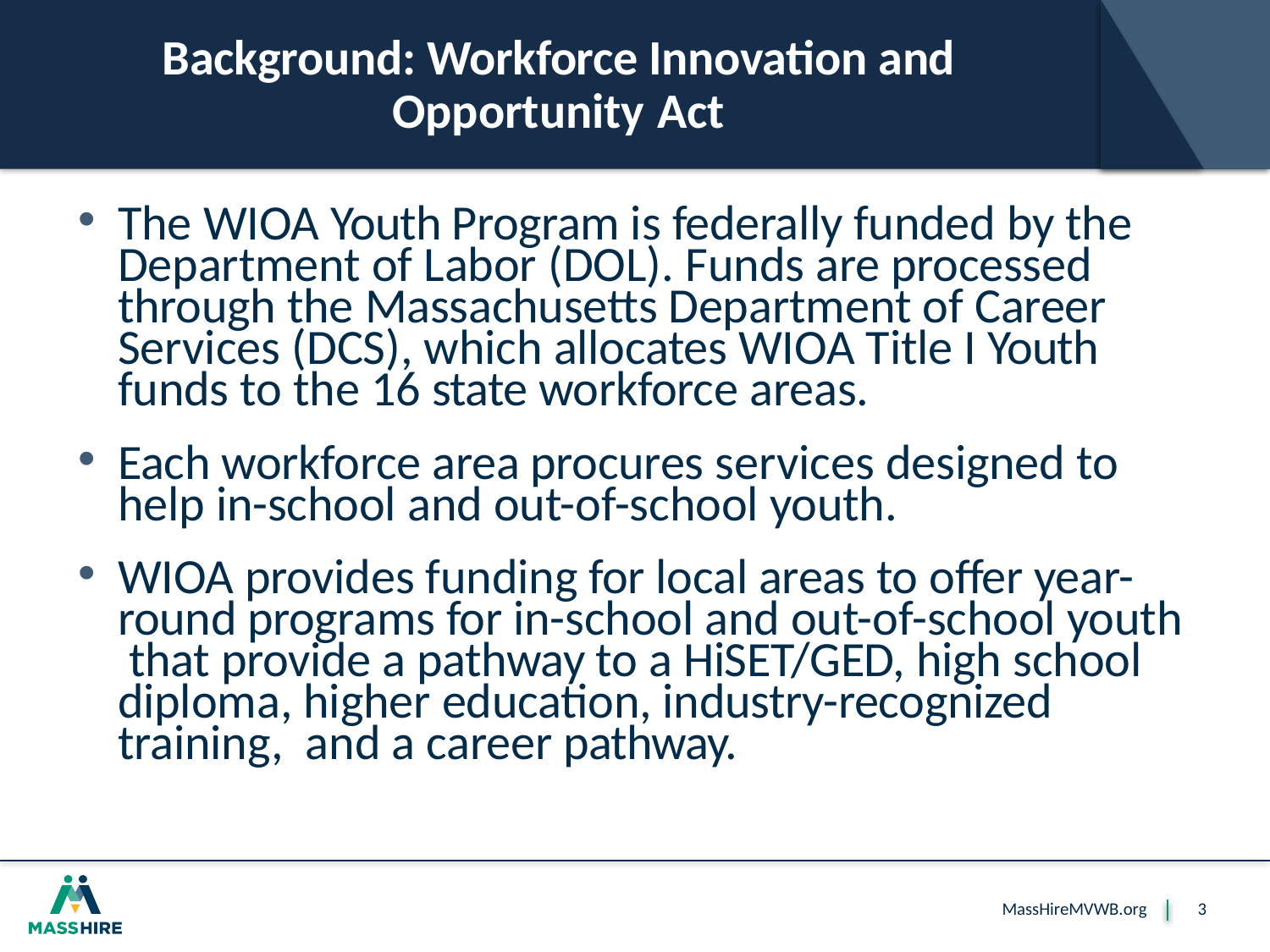

# Background: Workforce Innovation and Opportunity Act
The WIOA Youth Program is federally funded by the  Department of Labor (DOL). Funds are processed  through the Massachusetts Department of Career  Services (DCS), which allocates WIOA Title I Youth funds to the 16 state workforce areas.
Each workforce area procures services designed to help in-school and out-of-school youth.
WIOA provides funding for local areas to offer year-  round programs for in-school and out-of-school youth  that provide a pathway to a HiSET/GED, high school  diploma, higher education, industry-recognized training,  and a career pathway.

3